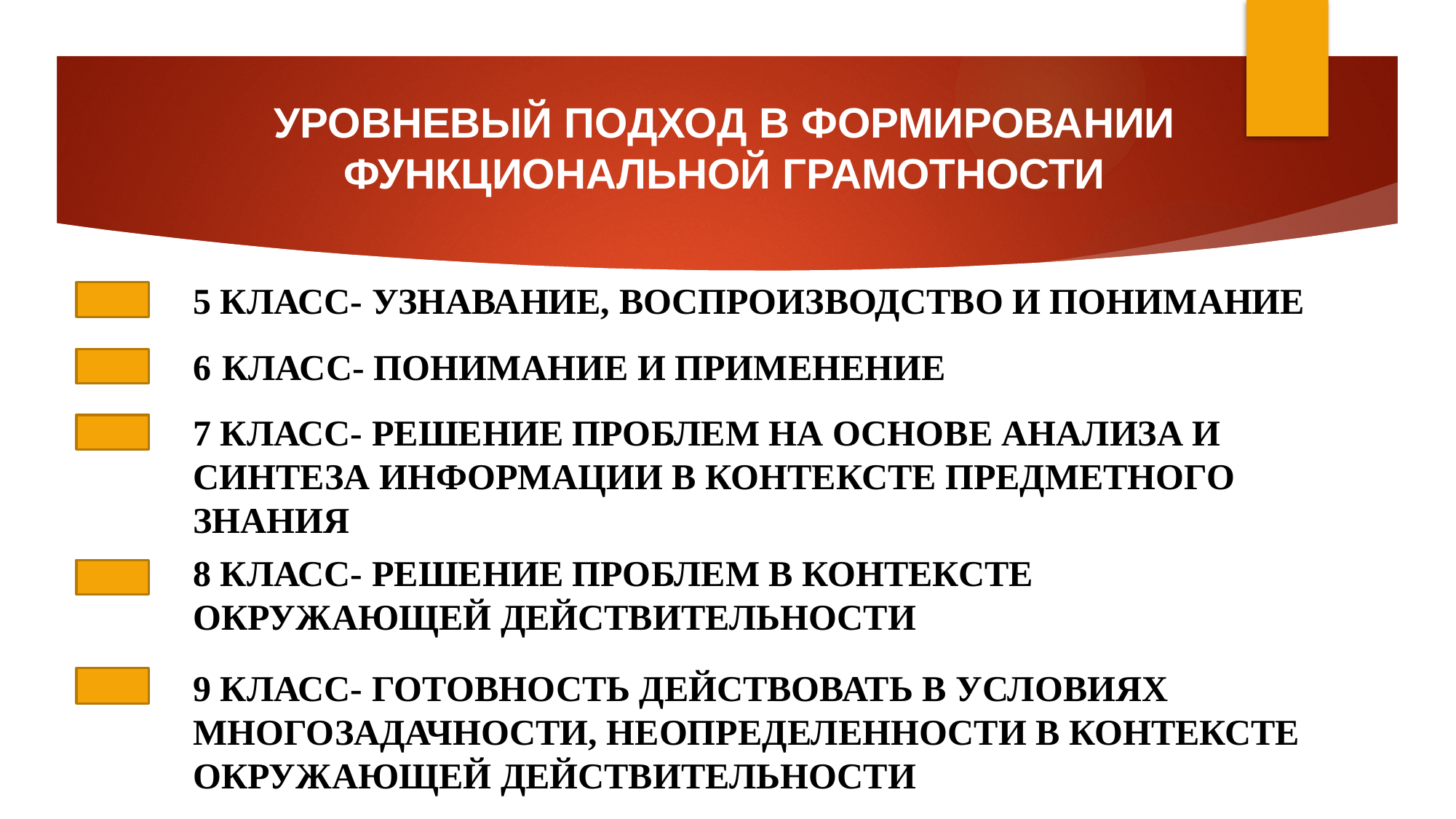

УРОВНЕВЫЙ ПОДХОД В ФОРМИРОВАНИИ ФУНКЦИОНАЛЬНОЙ ГРАМОТНОСТИ
5 КЛАСС- УЗНАВАНИЕ, ВОСПРОИЗВОДСТВО И ПОНИМАНИЕ

6 КЛАСС- ПОНИМАНИЕ И ПРИМЕНЕНИЕ

7 КЛАСС- РЕШЕНИЕ ПРОБЛЕМ НА ОСНОВЕ АНАЛИЗА И СИНТЕЗА ИНФОРМАЦИИ В КОНТЕКСТЕ ПРЕДМЕТНОГО ЗНАНИЯ

8 КЛАСС- РЕШЕНИЕ ПРОБЛЕМ В КОНТЕКСТЕ ОКРУЖАЮЩЕЙ ДЕЙСТВИТЕЛЬНОСТИ

9 КЛАСС- ГОТОВНОСТЬ ДЕЙСТВОВАТЬ В УСЛОВИЯХ МНОГОЗАДАЧНОСТИ, НЕОПРЕДЕЛЕННОСТИ В КОНТЕКСТЕ ОКРУЖАЮЩЕЙ ДЕЙСТВИТЕЛЬНОСТИ